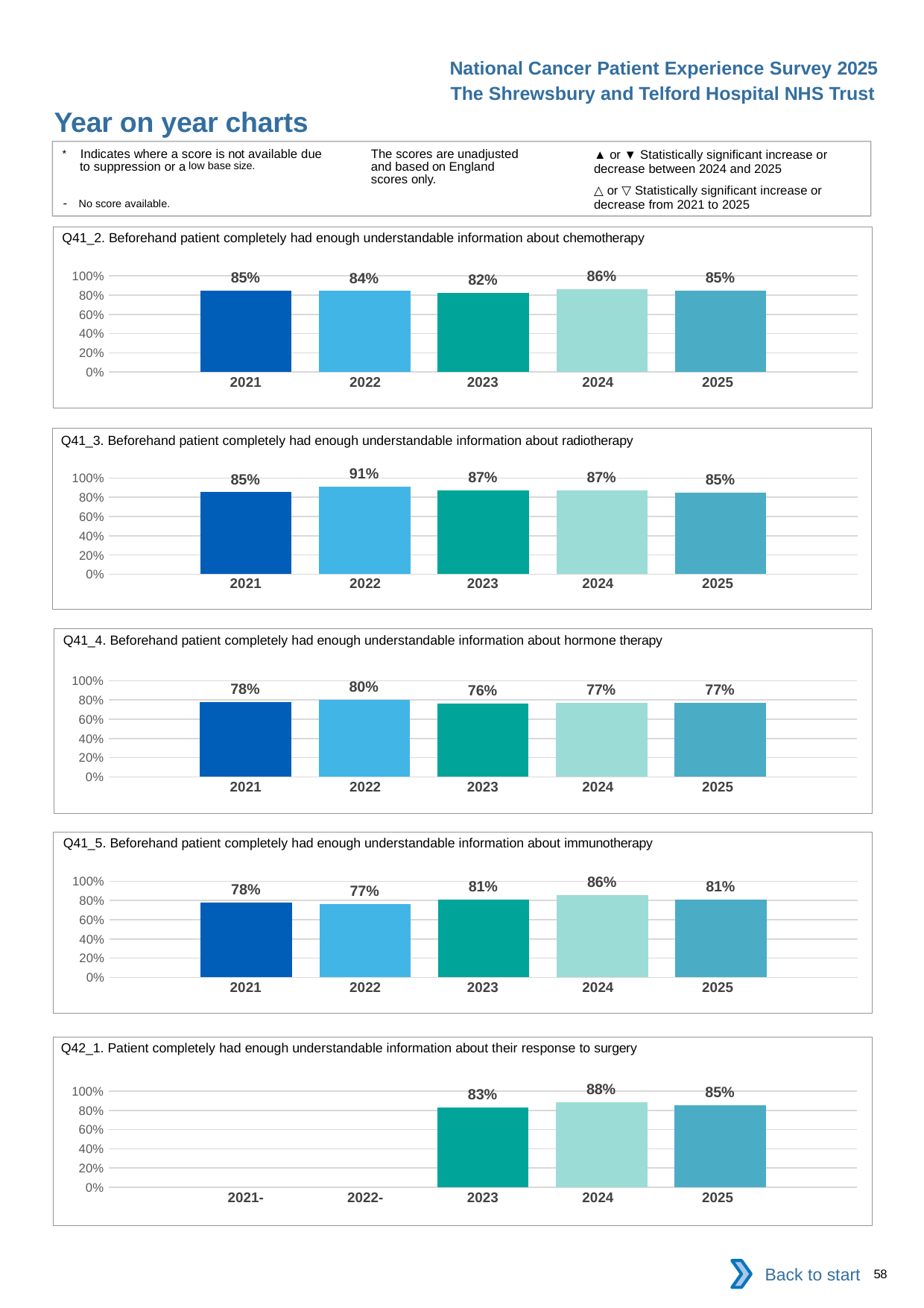

National Cancer Patient Experience Survey 2025
The Shrewsbury and Telford Hospital NHS Trust
Year on year charts (8)

The scores are unadjusted and based on England scores only.
*  Indicates where a score is not available due to suppression or a low base size.
- No score available.
▲ or ▼ Statistically significant increase or decrease between 2024 and 2025
△ or ▽ Statistically significant increase or decrease from 2021 to 2025
Q41_2. Beforehand patient completely had enough understandable information about chemotherapy

### Chart

| Category | 2021 | 2022 | 2023 | 2024 | 2025 |
|---|---|---|---|---|---|
| Category 1 | 0.849866 | 0.8429952 | 0.8246014 | 0.8598575 | 0.8480176 |
| 2021 | 2022 | 2023 | 2024 | 2025 |
| --- | --- | --- | --- | --- |
|  |  |  |  |  |
Q41_3. Beforehand patient completely had enough understandable information about radiotherapy

### Chart

| Category | 2021 | 2022 | 2023 | 2024 | 2025 |
|---|---|---|---|---|---|
| Category 1 | 0.8525641 | 0.9119171 | 0.8687783 | 0.8717949 | 0.8468085 |
| 2021 | 2022 | 2023 | 2024 | 2025 |
| --- | --- | --- | --- | --- |
|  |  |  |  |  |
Q41_4. Beforehand patient completely had enough understandable information about hormone therapy

### Chart

| Category | 2021 | 2022 | 2023 | 2024 | 2025 |
|---|---|---|---|---|---|
| Category 1 | 0.7808219 | 0.8043478 | 0.7614679 | 0.7740113 | 0.7707317 |
| 2021 | 2022 | 2023 | 2024 | 2025 |
| --- | --- | --- | --- | --- |
|  |  |  |  |  |
Q41_5. Beforehand patient completely had enough understandable information about immunotherapy

### Chart

| Category | 2021 | 2022 | 2023 | 2024 | 2025 |
|---|---|---|---|---|---|
| Category 1 | 0.7758621 | 0.7654321 | 0.81 | 0.8584906 | 0.807947 |
| 2021 | 2022 | 2023 | 2024 | 2025 |
| --- | --- | --- | --- | --- |
|  |  |  |  |  |
Q42_1. Patient completely had enough understandable information about their response to surgery

### Chart

| Category | 2021 | 2022 | 2023 | 2024 | 2025 |
|---|---|---|---|---|---|
| Category 1 | None | None | 0.827298 | 0.8826979 | 0.8520548 |
| 2021- | 2022- | 2023 | 2024 | 2025 |
| --- | --- | --- | --- | --- |
|  |  |  |  |  |
Back to start

58